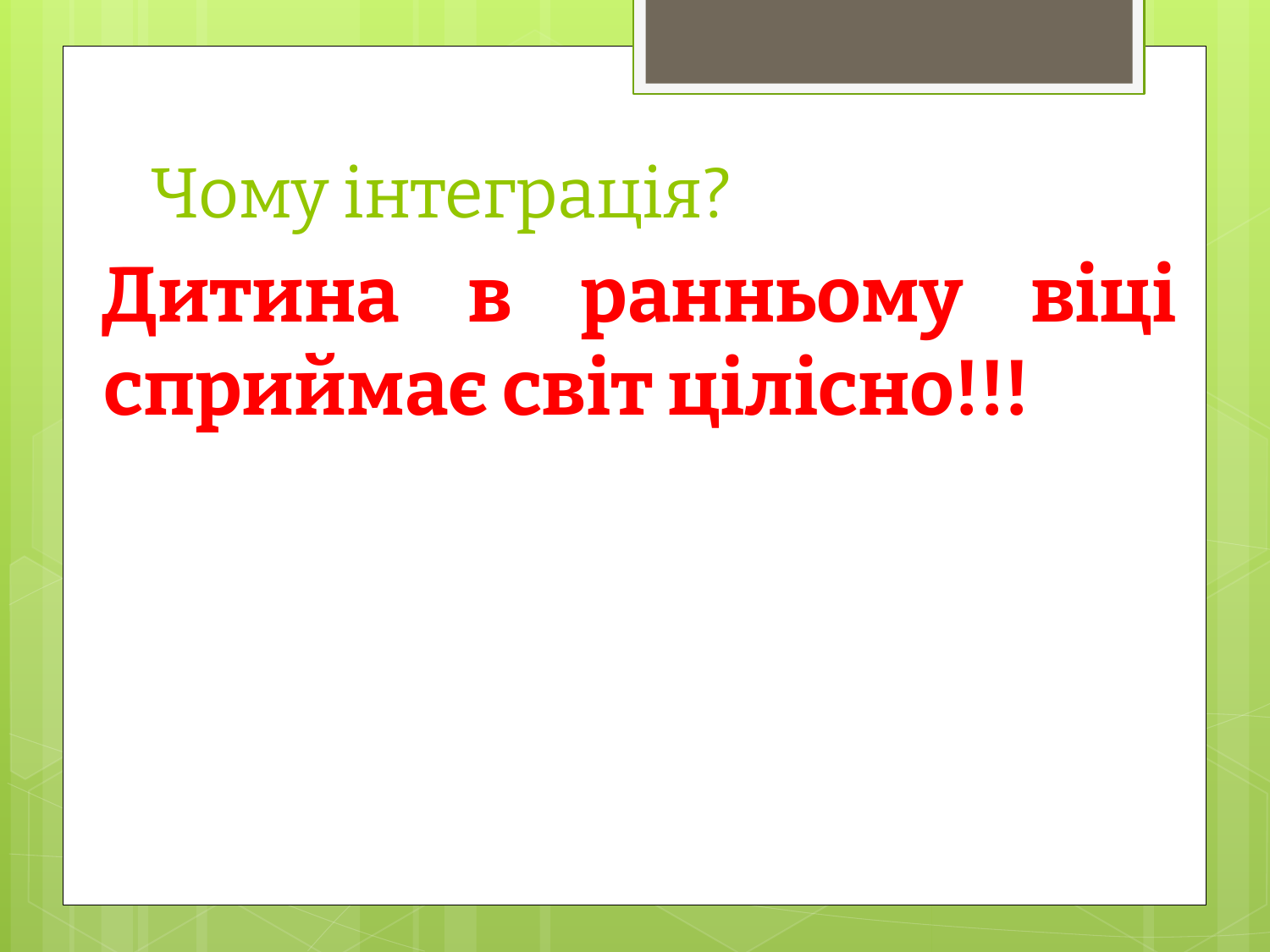

# Чому інтеграція?
Дитина в ранньому віці сприймає світ цілісно!!!